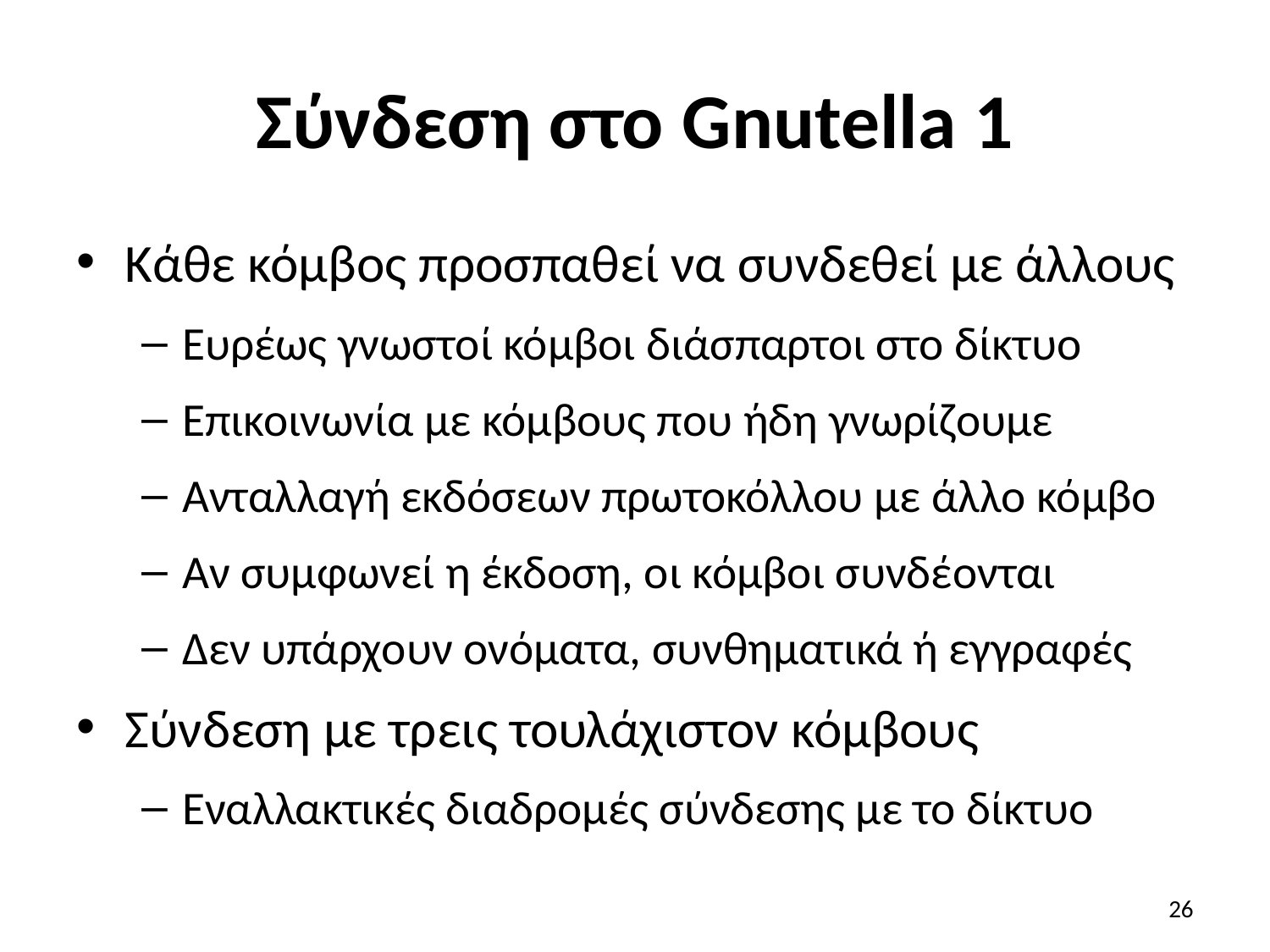

# Σύνδεση στο Gnutella 1
Κάθε κόμβος προσπαθεί να συνδεθεί με άλλους
Ευρέως γνωστοί κόμβοι διάσπαρτοι στο δίκτυο
Επικοινωνία με κόμβους που ήδη γνωρίζουμε
Ανταλλαγή εκδόσεων πρωτοκόλλου με άλλο κόμβο
Αν συμφωνεί η έκδοση, οι κόμβοι συνδέονται
Δεν υπάρχουν ονόματα, συνθηματικά ή εγγραφές
Σύνδεση με τρεις τουλάχιστον κόμβους
Εναλλακτικές διαδρομές σύνδεσης με το δίκτυο
26